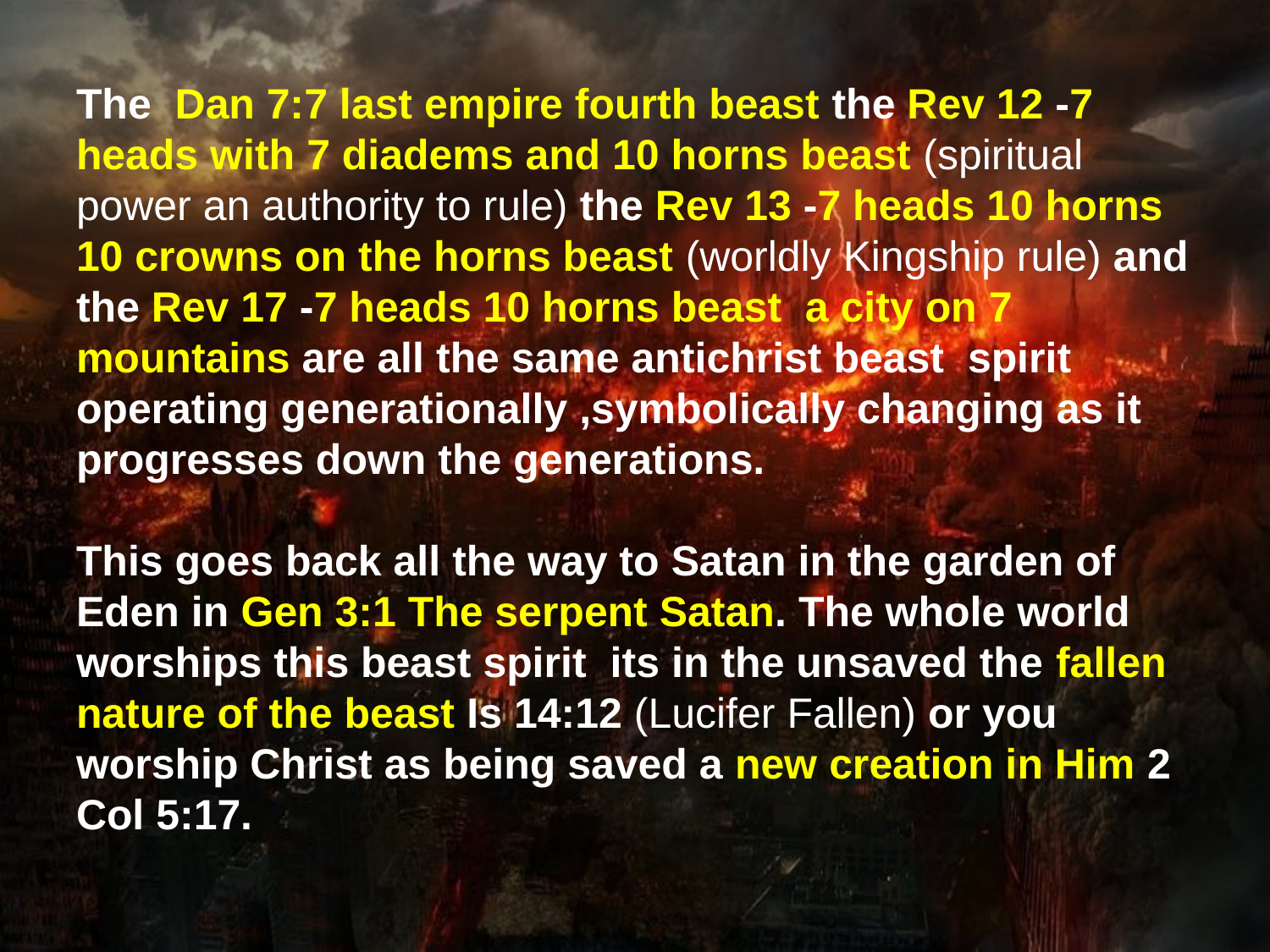

# The  Dan 7:7 last empire fourth beast the Rev 12 -7 heads with 7 diadems and 10 horns beast (spiritual power an authority to rule) the Rev 13 -7 heads 10 horns 10 crowns on the horns beast (worldly Kingship rule) and the Rev 17 -7 heads 10 horns beast  a city on 7 mountains are all the same antichrist beast  spirit operating generationally ,symbolically changing as it progresses down the generations. This goes back all the way to Satan in the garden of Eden in Gen 3:1 The serpent Satan. The whole world worships this beast spirit  its in the unsaved the fallen  nature of the beast Is 14:12 (Lucifer Fallen) or you worship Christ as being saved a new creation in Him 2 Col 5:17.